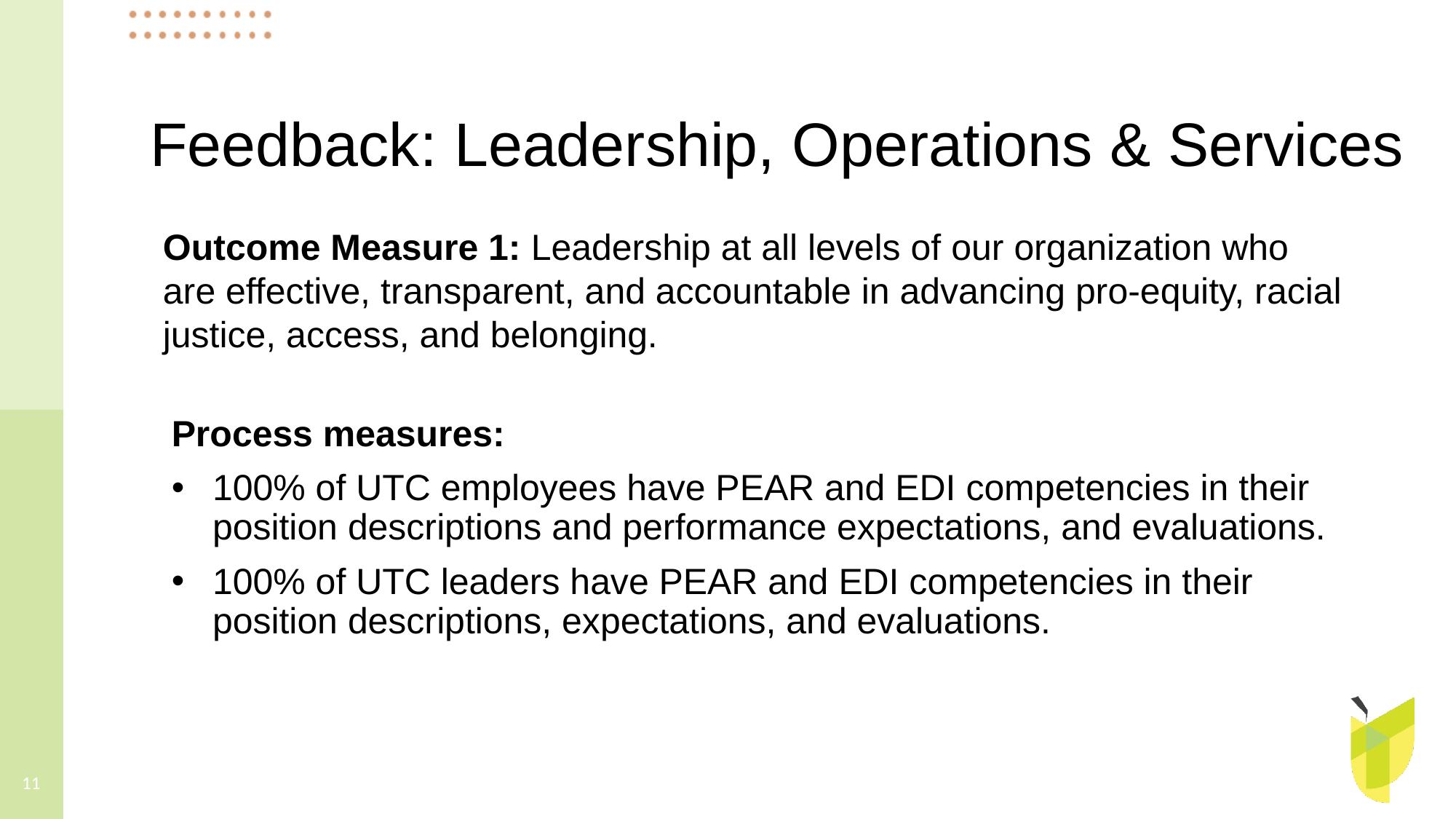

Feedback: Leadership, Operations & Services
Outcome Measure 1: Leadership at all levels of our organization who are effective, transparent, and accountable in advancing pro-equity, racial justice, access, and belonging.
Process measures:
100% of UTC employees have PEAR and EDI competencies in their position descriptions and performance expectations, and evaluations.
100% of UTC leaders have PEAR and EDI competencies in their position descriptions, expectations, and evaluations.
11